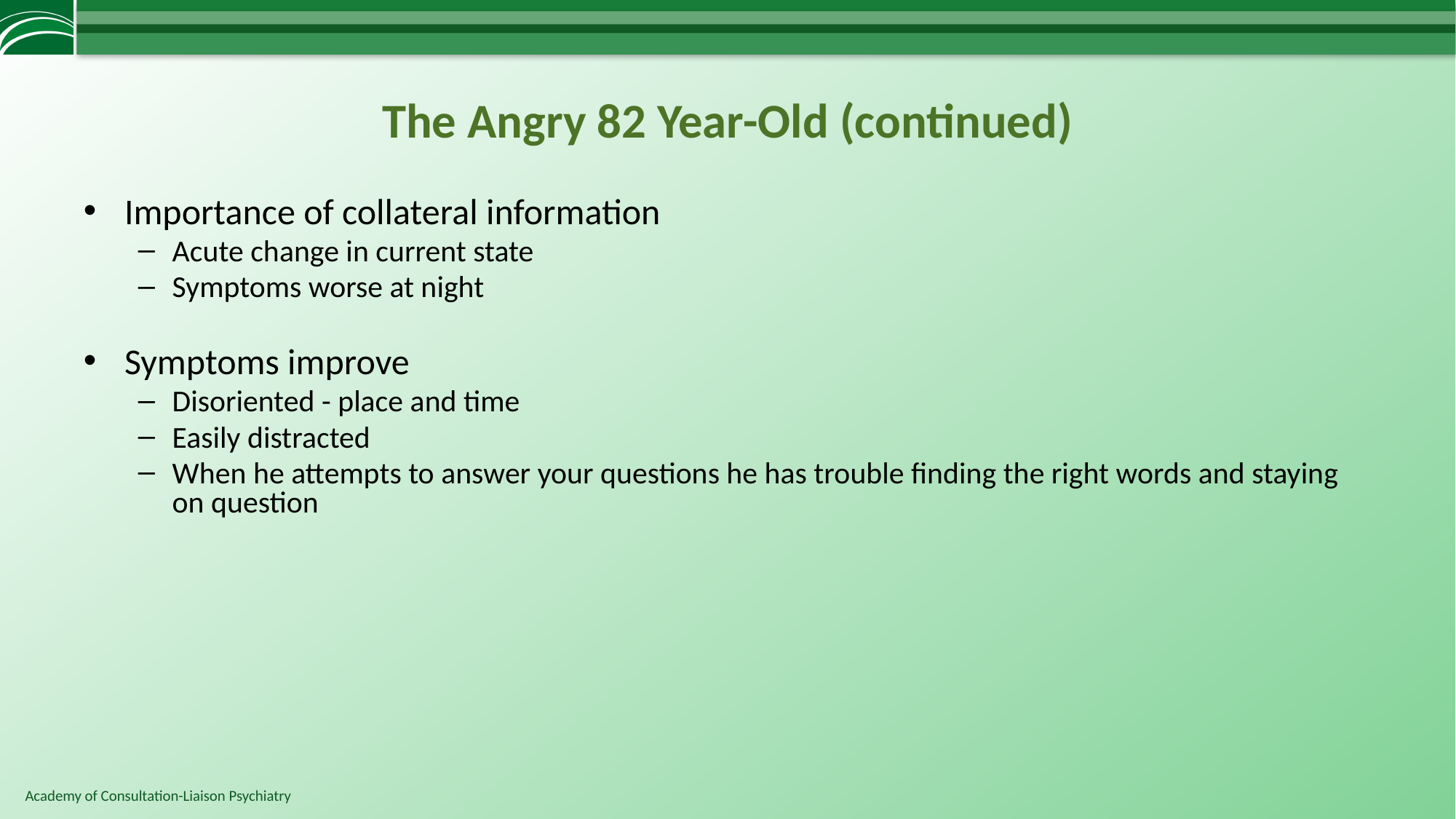

# The Angry 82 Year-Old (continued)‏
Importance of collateral information
Acute change in current state
Symptoms worse at night

Symptoms improve
Disoriented - place and time
Easily distracted
When he attempts to answer your questions he has trouble finding the right words and staying on question